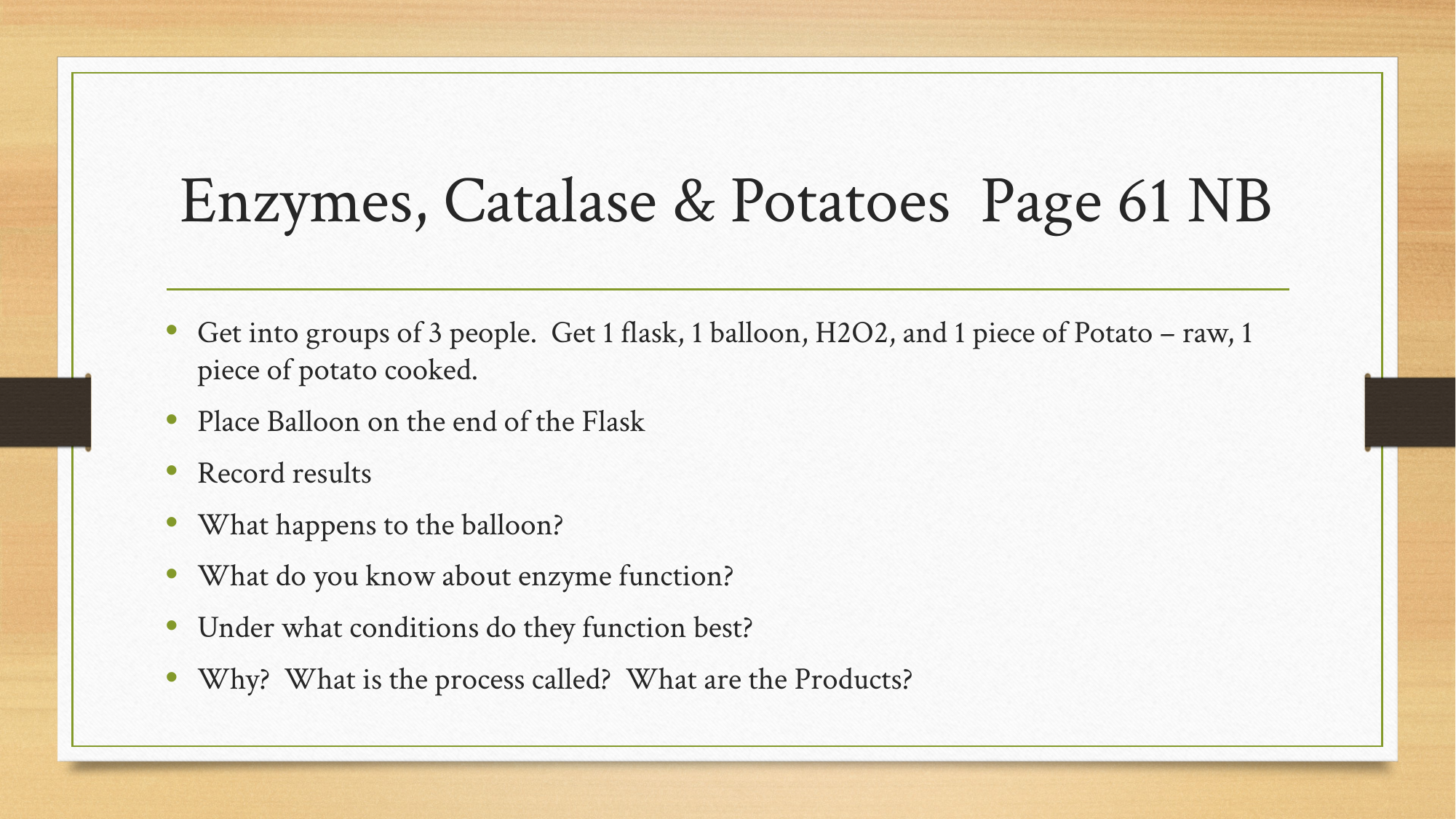

# Enzymes, Catalase & Potatoes  Page 61 NB
Get into groups of 3 people.  Get 1 flask, 1 balloon, H2O2, and 1 piece of Potato – raw, 1 piece of potato cooked.
Place Balloon on the end of the Flask
Record results
What happens to the balloon?
What do you know about enzyme function?
Under what conditions do they function best?
Why?  What is the process called?  What are the Products?